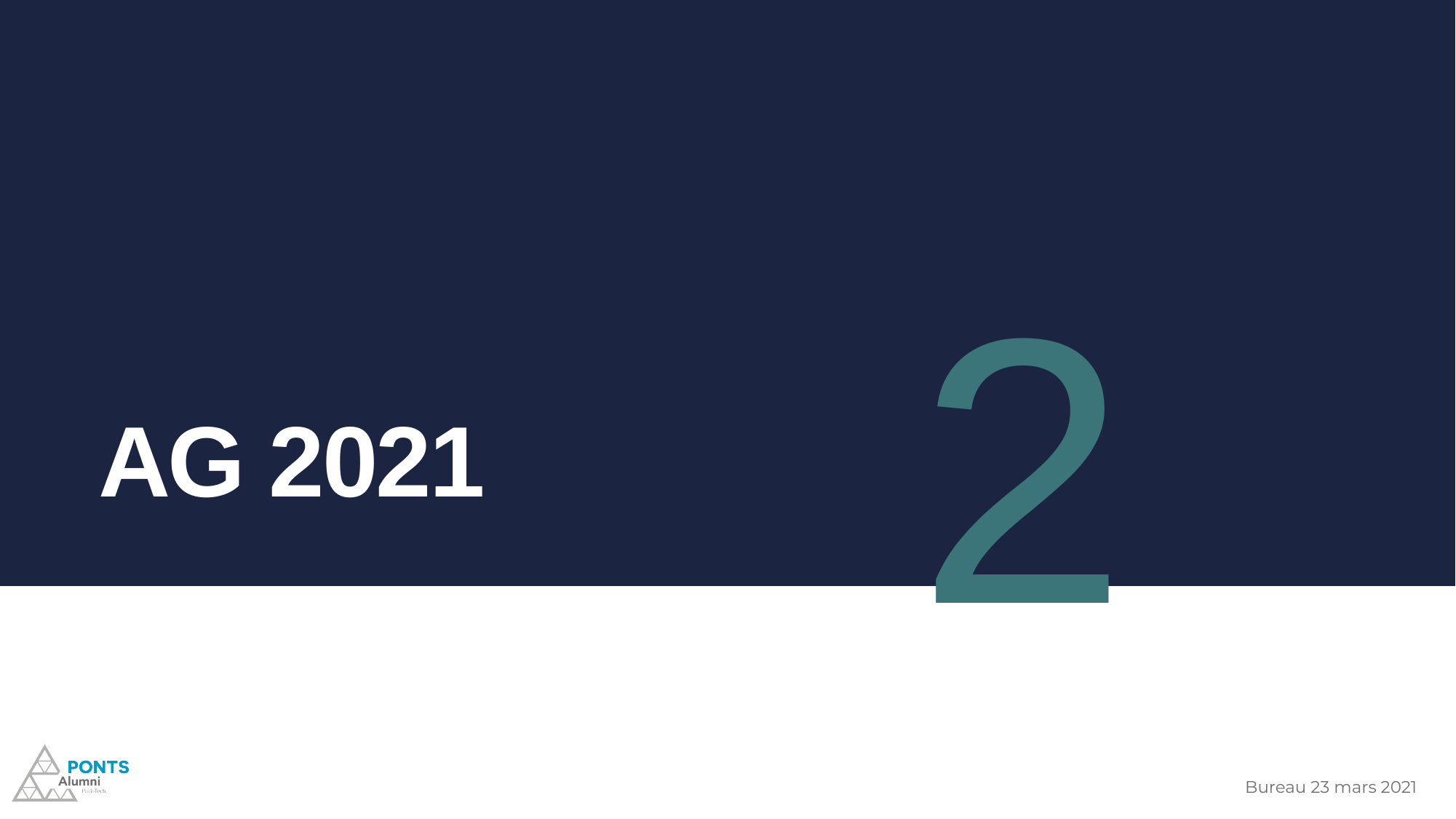

2
# AG 2021
Bureau 23 mars 2021